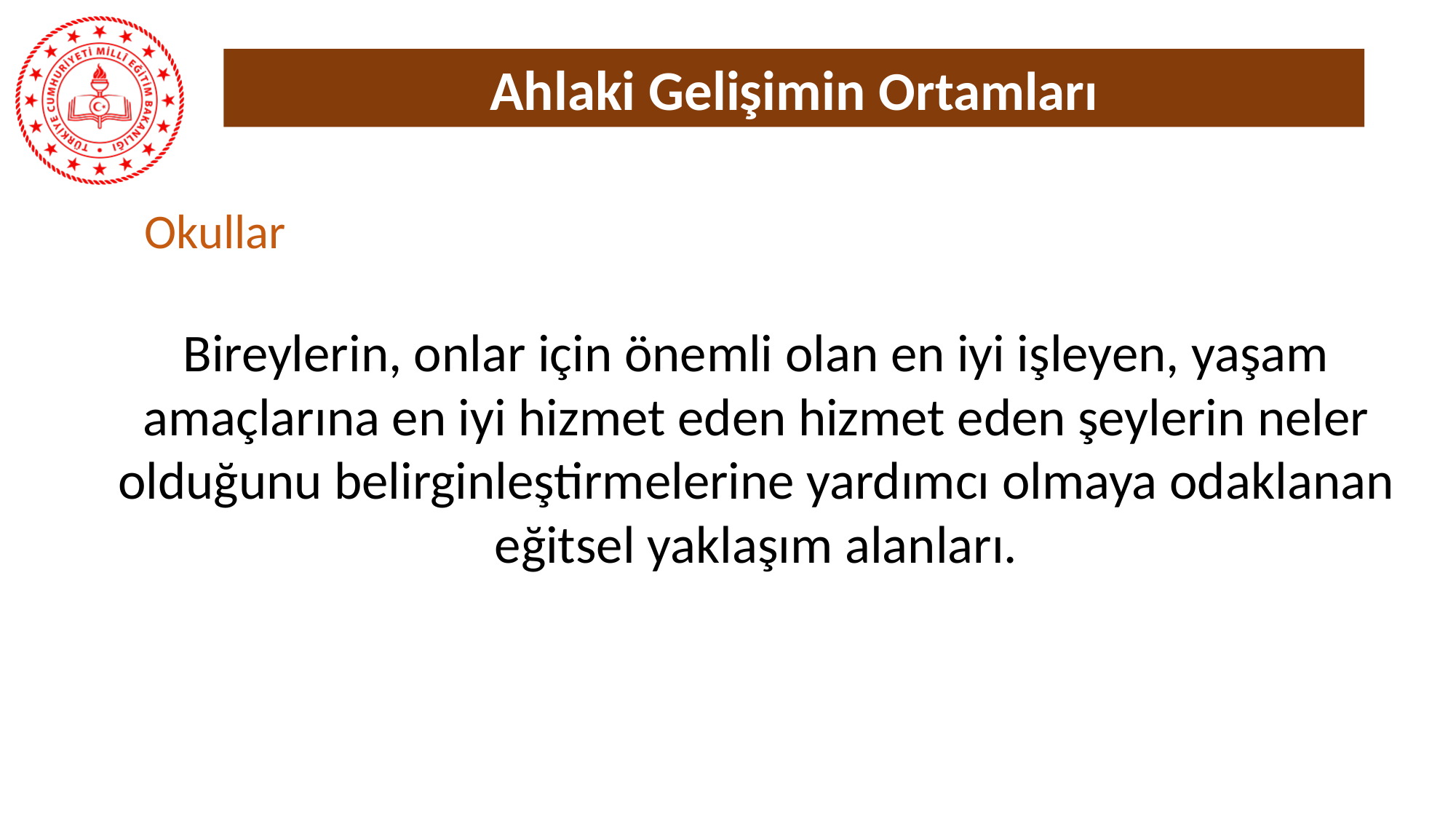

Ahlaki Gelişimin Ortamları
Okullar
Bireylerin, onlar için önemli olan en iyi işleyen, yaşam amaçlarına en iyi hizmet eden hizmet eden şeylerin neler olduğunu belirginleştirmelerine yardımcı olmaya odaklanan eğitsel yaklaşım alanları.